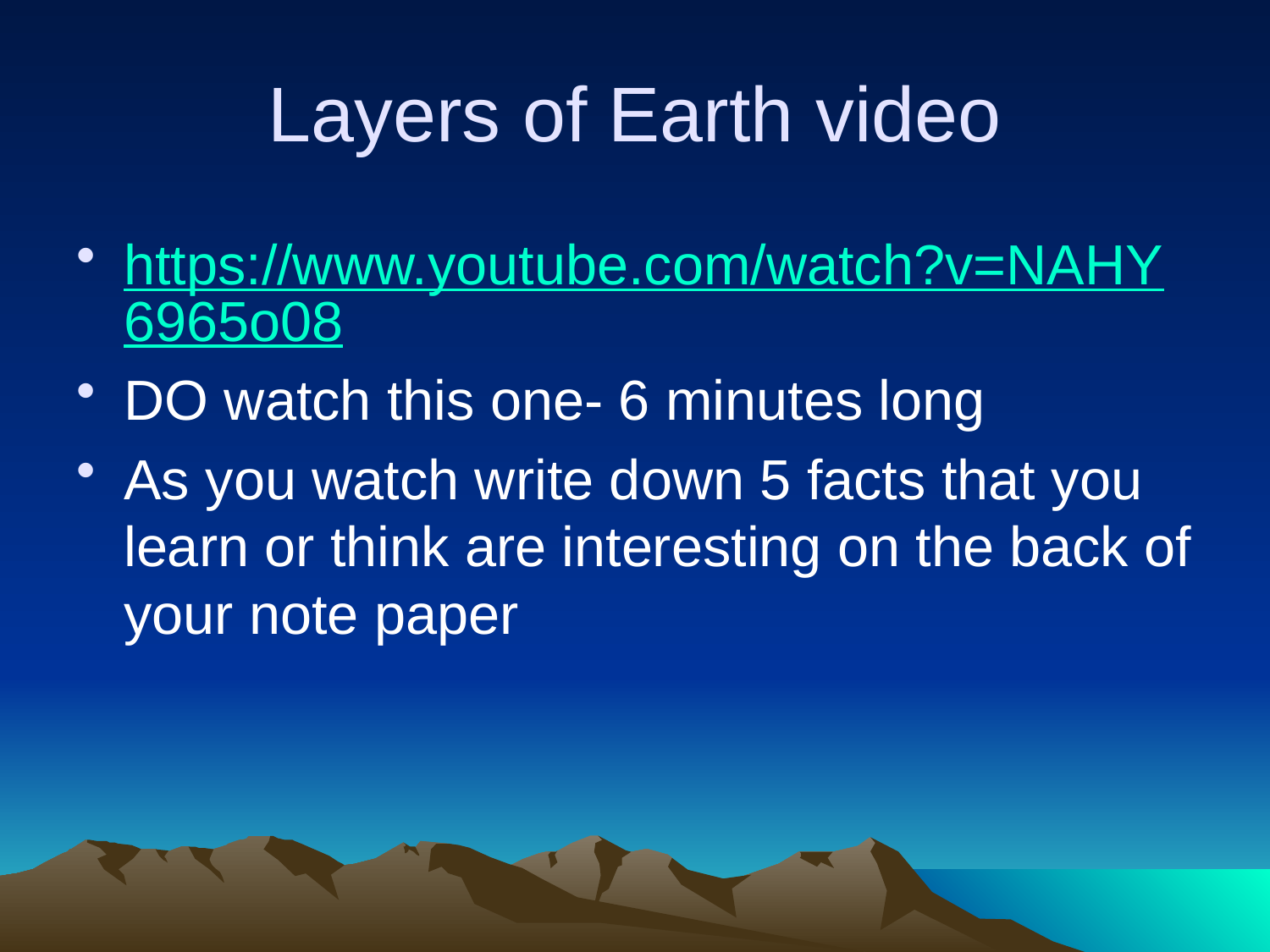

# Layers of Earth video
https://www.youtube.com/watch?v=NAHY6965o08
DO watch this one- 6 minutes long
As you watch write down 5 facts that you learn or think are interesting on the back of your note paper